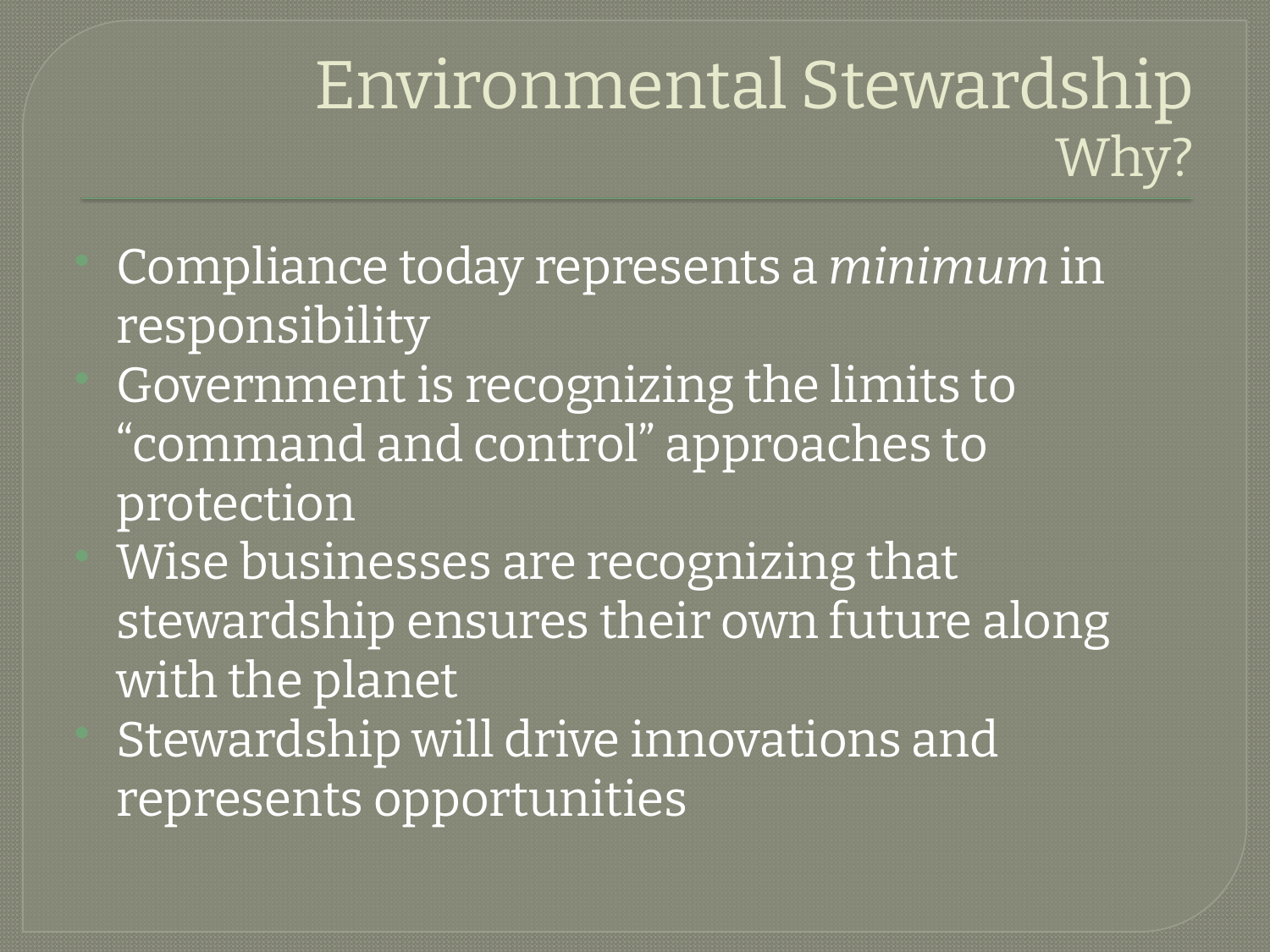

# Environmental Stewardship Why?
Compliance today represents a minimum in responsibility
Government is recognizing the limits to “command and control” approaches to protection
Wise businesses are recognizing that stewardship ensures their own future along with the planet
Stewardship will drive innovations and represents opportunities